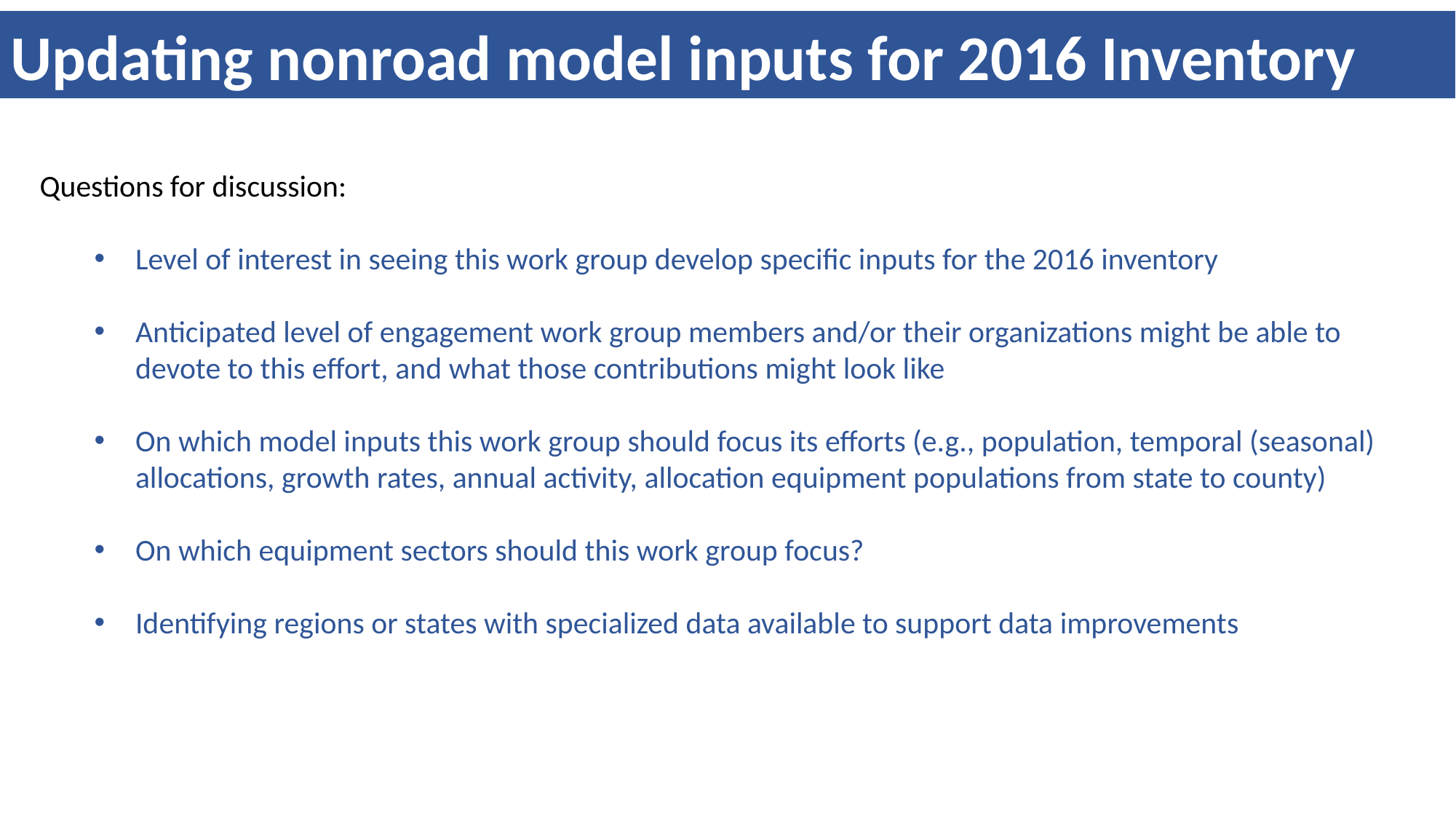

Updating nonroad model inputs for 2016 Inventory
Questions for discussion:

Level of interest in seeing this work group develop specific inputs for the 2016 inventory

Anticipated level of engagement work group members and/or their organizations might be able to devote to this effort, and what those contributions might look like

On which model inputs this work group should focus its efforts (e.g., population, temporal (seasonal) allocations, growth rates, annual activity, allocation equipment populations from state to county)

On which equipment sectors should this work group focus?

Identifying regions or states with specialized data available to support data improvements